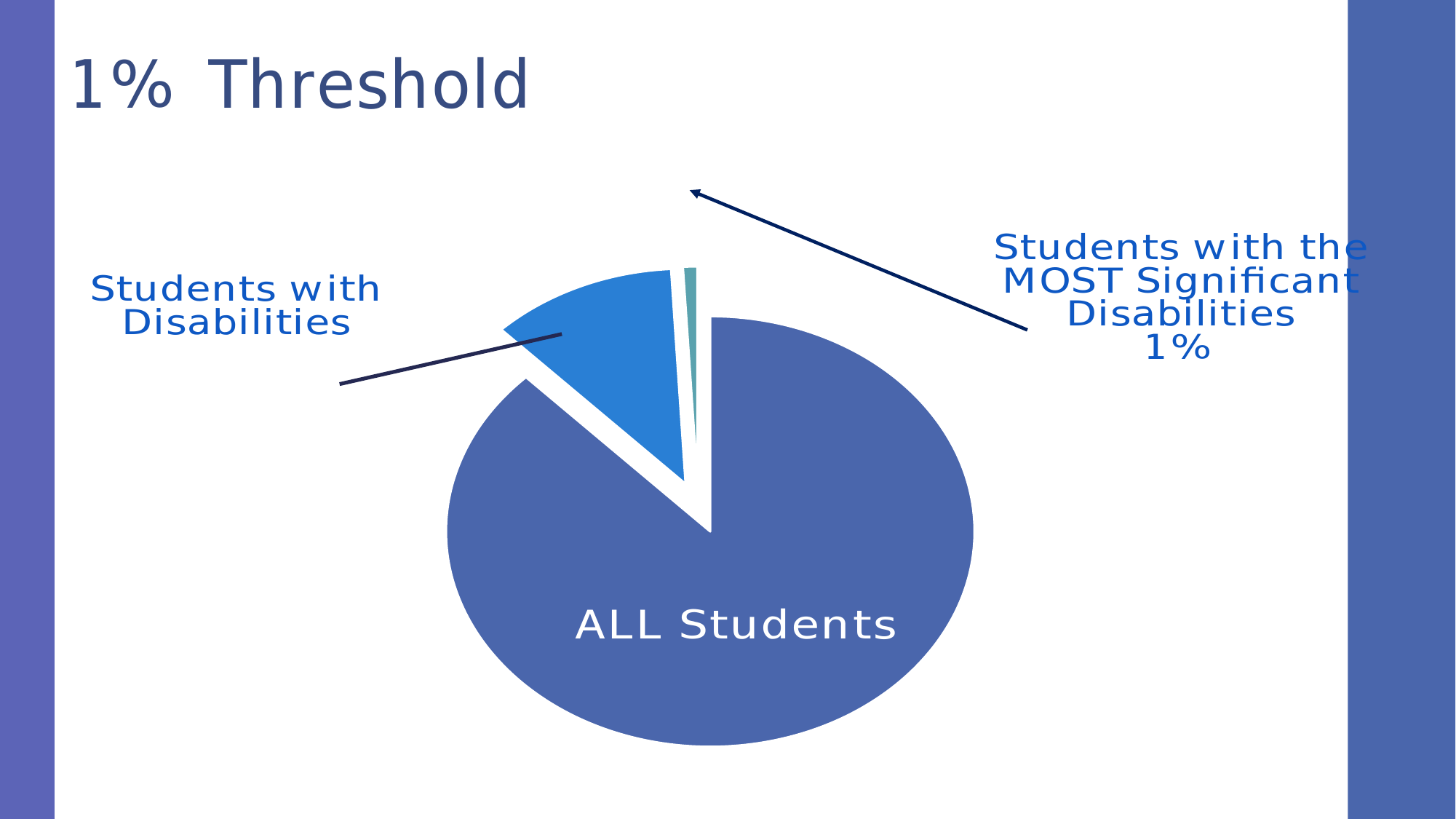

# 1% Threshold

### Chart

| Category | Column1 |
|---|---|
| ALL Students | 100.0 |
| Students with Disabilities | 13.0 |
| Students with the MOST Significant Disabilities | 1.0 |